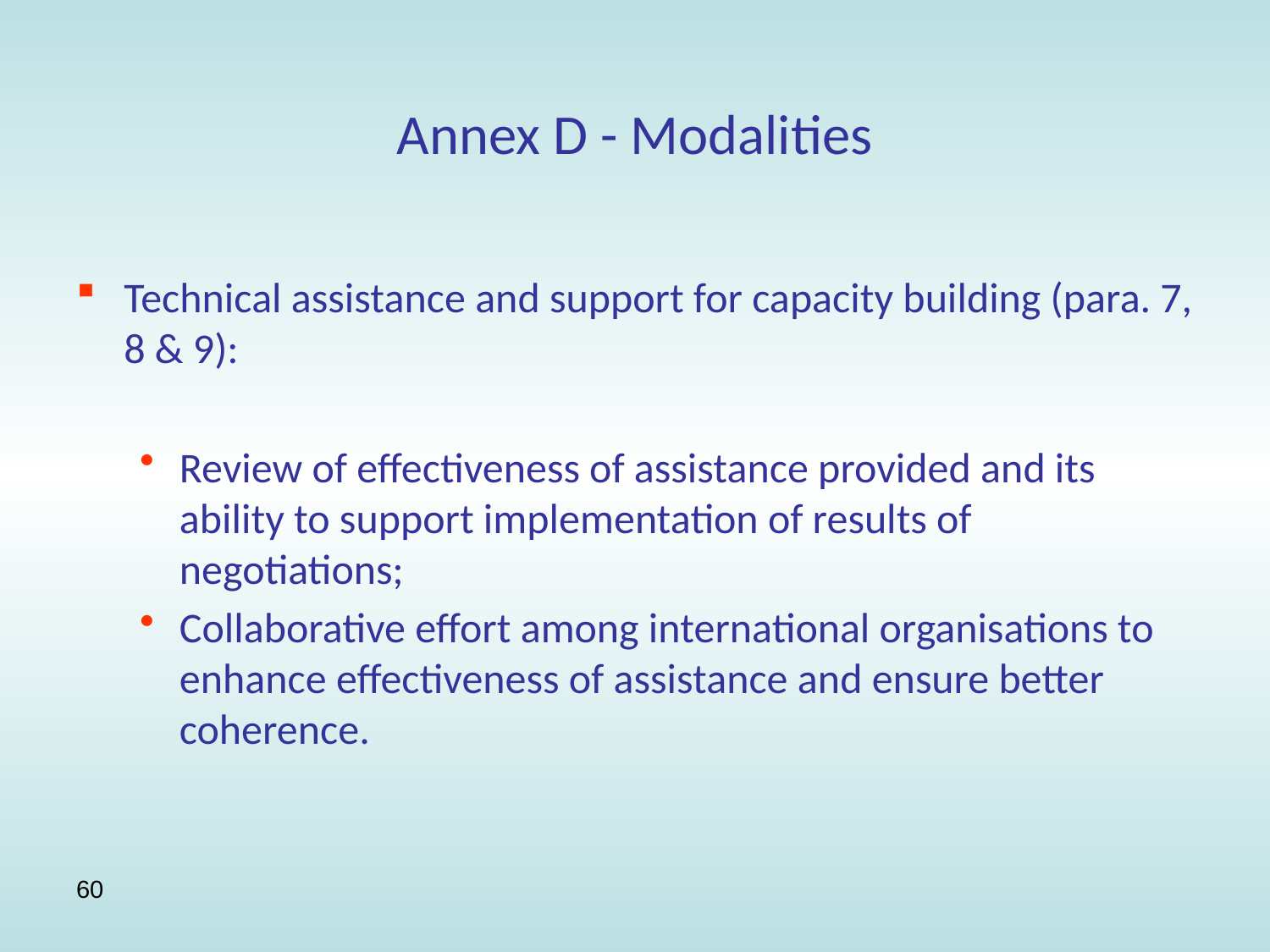

# Annex D - Modalities
Technical assistance and support for capacity building (para. 7, 8 & 9):

Review of effectiveness of assistance provided and its ability to support implementation of results of negotiations;
Collaborative effort among international organisations to enhance effectiveness of assistance and ensure better coherence.

60